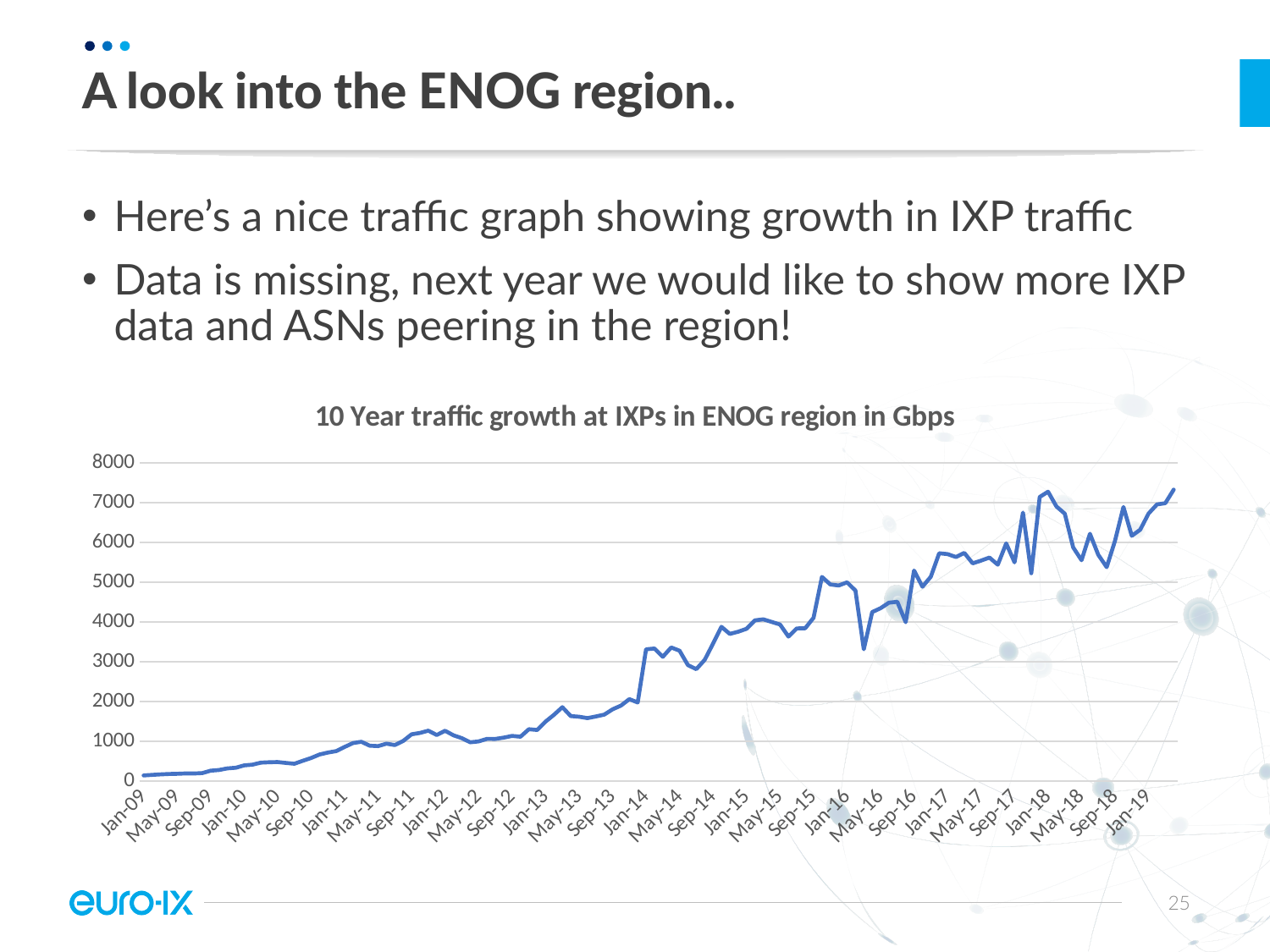

# A look into the ENOG region..
Here’s a nice traffic graph showing growth in IXP traffic
Data is missing, next year we would like to show more IXP data and ASNs peering in the region!

### Chart: 10 Year traffic growth at IXPs in ENOG region in Gbps

| Category |  |
|---|---|
| 39814 | 140.35 |
| 39845 | 154.22899999999998 |
| 39873 | 167.0 |
| 39904 | 176.0 |
| 39934 | 181.15499999999997 |
| 39965 | 190.0 |
| 39995 | 189.0 |
| 40026 | 199.0 |
| 40057 | 259.33200000000005 |
| 40087 | 277.29 |
| 40118 | 316.90999999999997 |
| 40148 | 333.32 |
| 40179 | 393.08299999999997 |
| 40210 | 411.778 |
| 40238 | 462.048 |
| 40269 | 471.91 |
| 40299 | 477.23699999999997 |
| 40330 | 453.598 |
| 40360 | 434.275 |
| 40391 | 507.882 |
| 40422 | 578.202 |
| 40452 | 665.849 |
| 40483 | 715.26 |
| 40513 | 751.278 |
| 40544 | 856.208 |
| 40575 | 954.201 |
| 40603 | 986.261 |
| 40634 | 887.24 |
| 40664 | 877.2 |
| 40695 | 938.73 |
| 40725 | 903.713 |
| 40756 | 1008.5 |
| 40787 | 1174.566 |
| 40817 | 1209.153 |
| 40848 | 1265.377 |
| 40878 | 1156.22 |
| 40909 | 1262.645 |
| 40940 | 1149.2399999999998 |
| 40969 | 1076.9 |
| 41000 | 973.5799999999999 |
| 41030 | 995.5 |
| 41061 | 1059.71 |
| 41091 | 1057.9099999999999 |
| 41122 | 1091.1 |
| 41153 | 1133.75 |
| 41183 | 1113.5049999999999 |
| 41214 | 1302.04 |
| 41244 | 1282.78 |
| 41275 | 1494.79 |
| 41306 | 1665.1899999999998 |
| 41334 | 1856.226 |
| 41365 | 1632.944 |
| 41395 | 1616.1119999999999 |
| 41426 | 1580.9519999999998 |
| 41456 | 1622.865 |
| 41487 | 1668.396 |
| 41518 | 1802.644 |
| 41548 | 1896.9039999999998 |
| 41579 | 2058.624 |
| 41609 | 1974.434 |
| 41640 | 3310.512 |
| 41671 | 3330.78 |
| 41699 | 3122.4440000000004 |
| 41730 | 3357.334 |
| 41760 | 3275.508 |
| 41791 | 2912.634 |
| 41821 | 2811.7599999999998 |
| 41852 | 3046.4719999999998 |
| 41883 | 3454.2139999999995 |
| 41913 | 3876.0820000000003 |
| 41944 | 3697.7999999999997 |
| 41974 | 3753.088 |
| 42005 | 3827.6279999999997 |
| 42036 | 4037.92 |
| 42064 | 4064.88 |
| 42095 | 4000.0 |
| 42125 | 3934.4799999999996 |
| 42156 | 3631.1000000000004 |
| 42186 | 3835.66 |
| 42217 | 3840.0200000000004 |
| 42248 | 4103.126 |
| 42278 | 5132.855 |
| 42309 | 4942.469999999999 |
| 42339 | 4916.084000000001 |
| 42370 | 4995.783 |
| 42401 | 4789.825 |
| 42430 | 3312.407 |
| 42461 | 4248.7429999999995 |
| 42491 | 4344.554 |
| 42522 | 4484.355 |
| 42552 | 4506.794 |
| 42583 | 3993.29 |
| 42614 | 5293.020999999999 |
| 42644 | 4884.896 |
| 42675 | 5136.911999999999 |
| 42705 | 5726.914000000001 |
| 42736 | 5704.862 |
| 42767 | 5632.009 |
| 42795 | 5734.929999999999 |
| 42826 | 5472.999 |
| 42856 | 5541.624 |
| 42887 | 5618.873999999999 |
| 42917 | 5439.6759999999995 |
| 42948 | 5974.336 |
| 42979 | 5498.292 |
| 43009 | 6747.781 |
| 43040 | 5223.915000000001 |
| 43070 | 7141.83 |
| 43101 | 7274.406999999999 |
| 43132 | 6903.188 |
| 43160 | 6722.108 |
| 43191 | 5872.0 |
| 43221 | 5552.23 |
| 43252 | 6216.907999999999 |
| 43282 | 5686.38 |
| 43313 | 5377.599999999999 |
| 43344 | 6043.0650000000005 |
| 43374 | 6890.349999999999 |
| 43405 | 6164.64 |
| 43435 | 6318.2 |
| 43466 | 6724.0 |
| 43497 | 6954.246 |
| 43525 | 6985.245 |
| 43556 | 7326.5689999999995 |
25